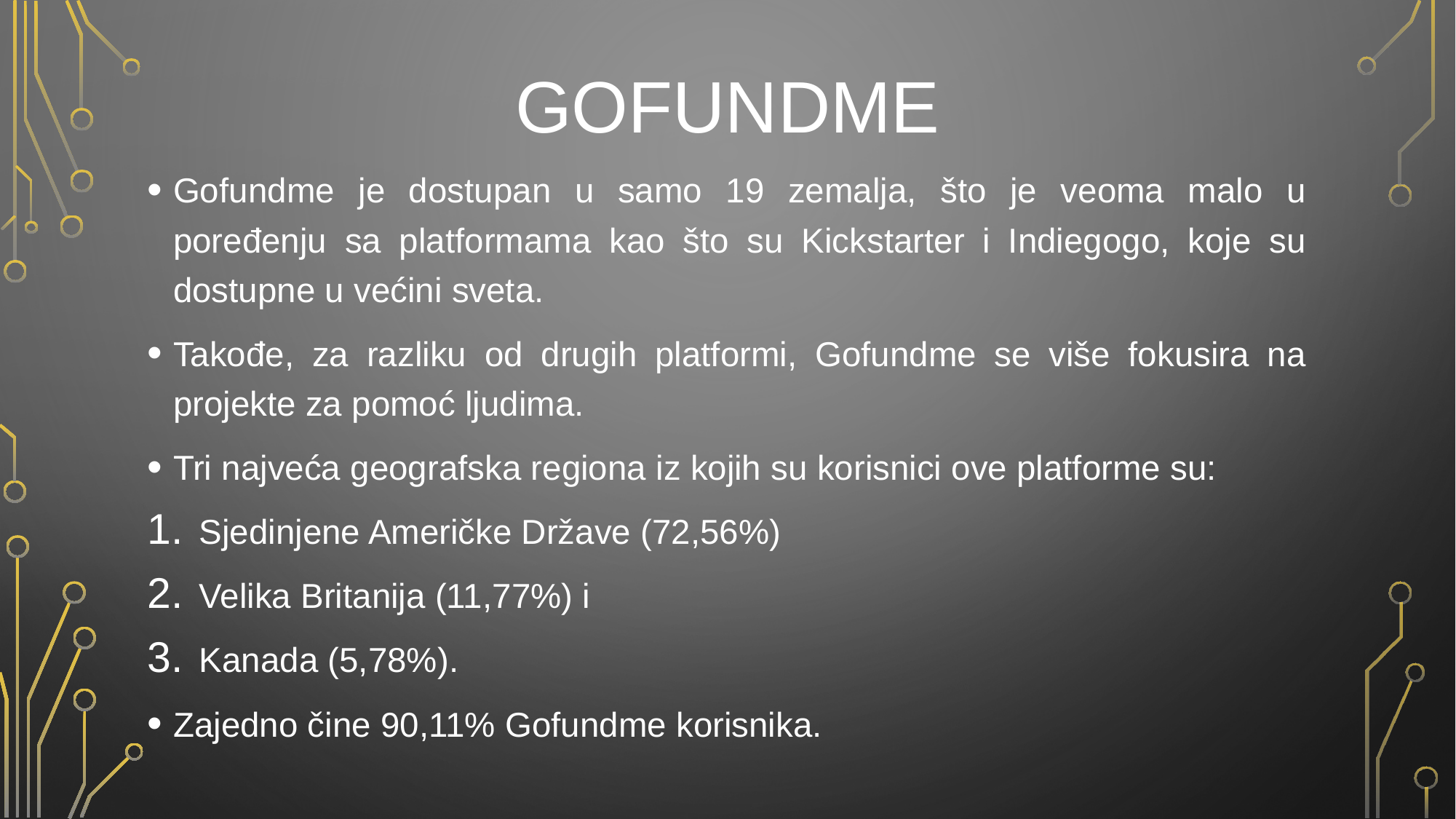

# GoFundME
Gofundme je dostupan u samo 19 zemalja, što je veoma malo u poređenju sa platformama kao što su Kickstarter i Indiegogo, koje su dostupne u većini sveta.
Takođe, za razliku od drugih platformi, Gofundme se više fokusira na projekte za pomoć ljudima.
Tri najveća geografska regiona iz kojih su korisnici ove platforme su:
Sjedinjene Američke Države (72,56%)
Velika Britanija (11,77%) i
Kanada (5,78%).
Zajedno čine 90,11% Gofundme korisnika.